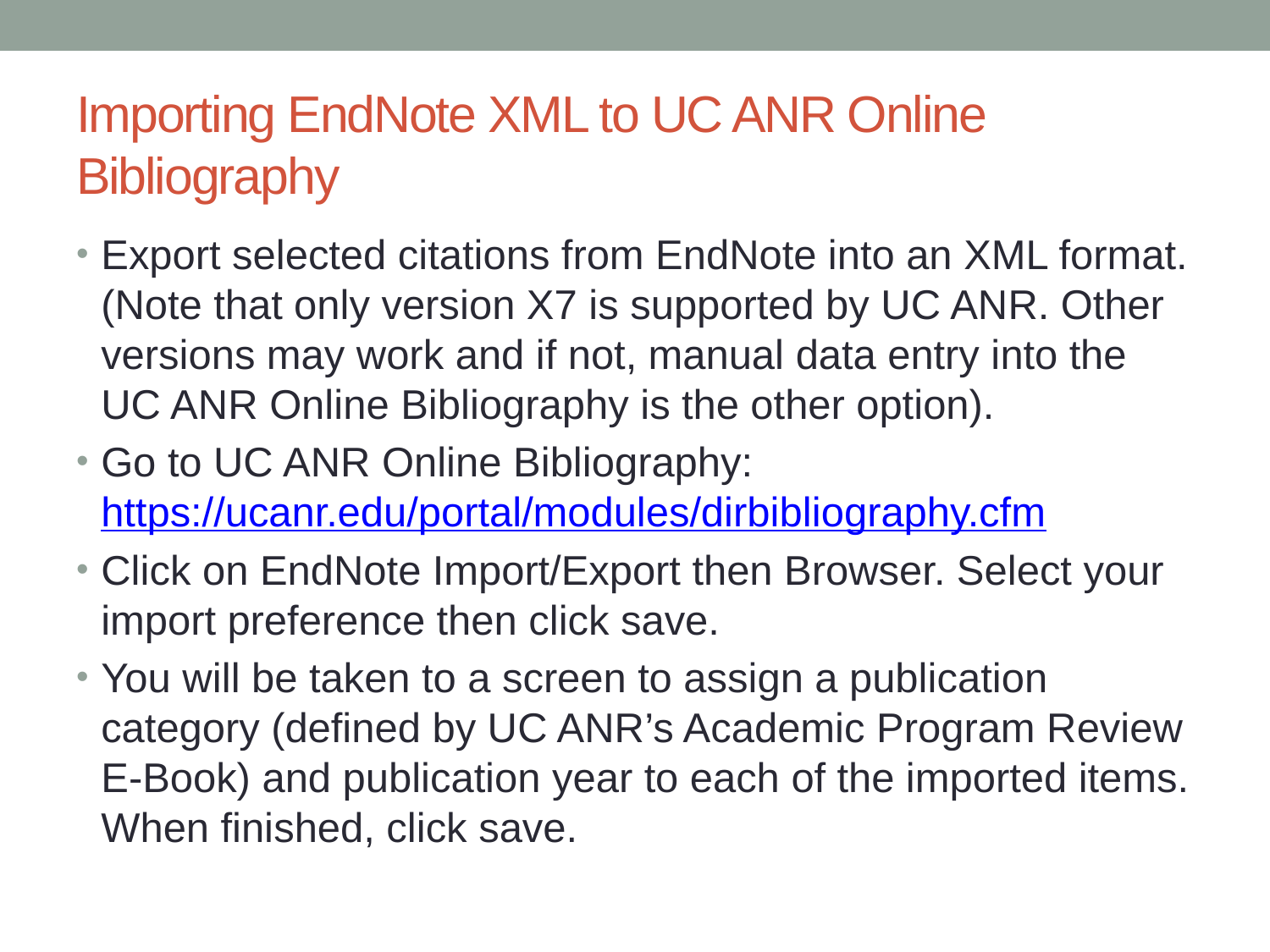

# Importing EndNote XML to UC ANR Online Bibliography
Export selected citations from EndNote into an XML format. (Note that only version X7 is supported by UC ANR. Other versions may work and if not, manual data entry into the UC ANR Online Bibliography is the other option).
Go to UC ANR Online Bibliography: https://ucanr.edu/portal/modules/dirbibliography.cfm
Click on EndNote Import/Export then Browser. Select your import preference then click save.
You will be taken to a screen to assign a publication category (defined by UC ANR’s Academic Program Review E-Book) and publication year to each of the imported items. When finished, click save.